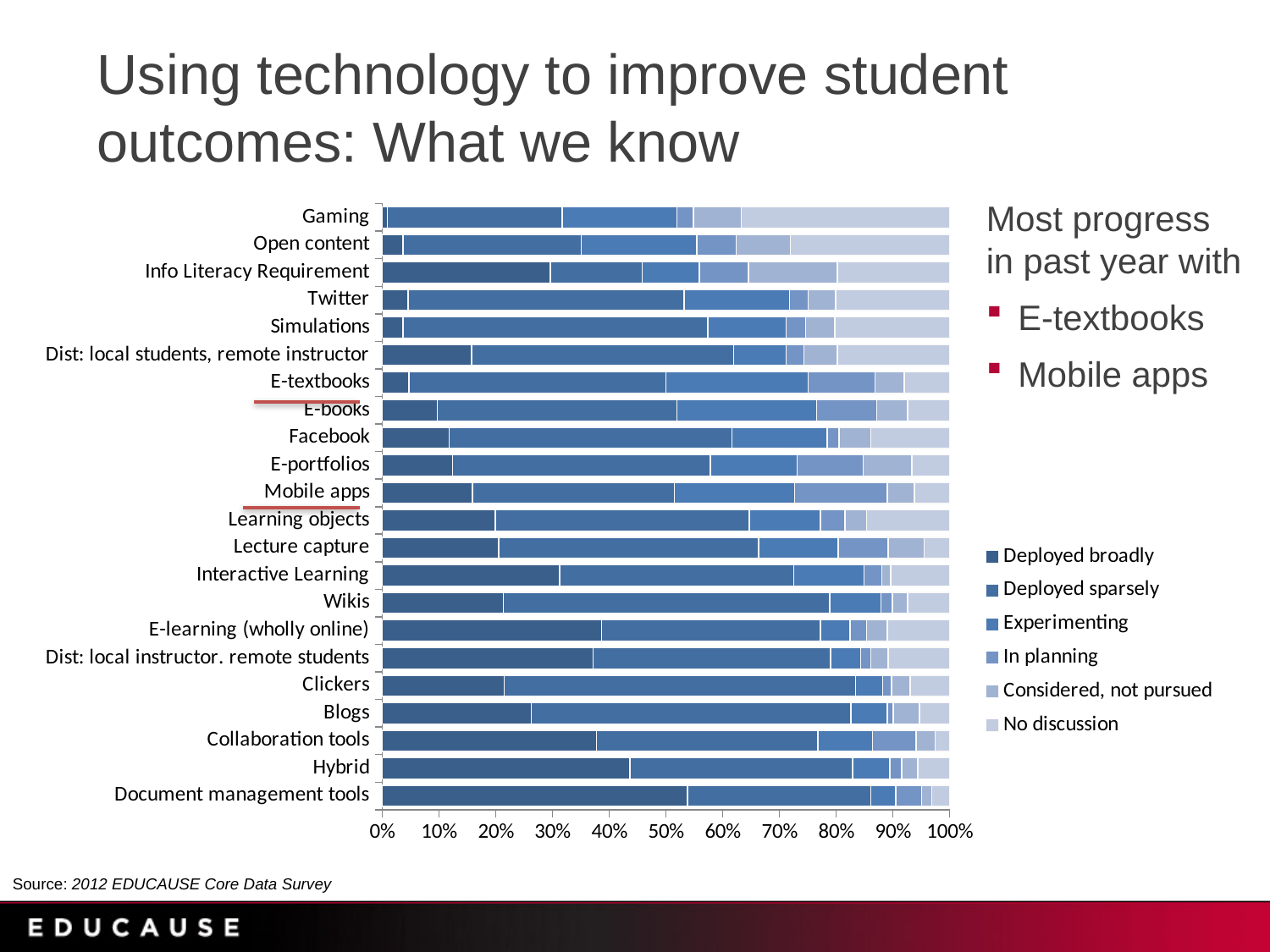

# Using technology to improve student outcomes: What we know

### Chart

| Category | Deployed broadly | Deployed sparsely | Experimenting | In planning | Considered, not pursued | No discussion |
|---|---|---|---|---|---|---|
| Document management tools | 0.537764350453172 | 0.323262839879154 | 0.0438066465256798 | 0.0453172205438066 | 0.0181268882175227 | 0.0317220543806646 |
| Hybrid | 0.436555891238671 | 0.392749244712991 | 0.0649546827794562 | 0.0211480362537764 | 0.0287009063444109 | 0.0558912386706949 |
| Collaboration tools | 0.377643504531722 | 0.389728096676737 | 0.0966767371601208 | 0.0770392749244713 | 0.0332326283987915 | 0.0256797583081571 |
| Blogs | 0.262839879154079 | 0.563444108761329 | 0.0634441087613293 | 0.0105740181268882 | 0.0468277945619335 | 0.0528700906344411 |
| Clickers | 0.214501510574018 | 0.619335347432024 | 0.0483383685800604 | 0.0151057401812689 | 0.0332326283987915 | 0.0694864048338368 |
| Dist: local instructor. remote students | 0.371601208459214 | 0.418429003021148 | 0.0528700906344411 | 0.0181268882175227 | 0.0302114803625378 | 0.108761329305136 |
| E-learning (wholly online) | 0.386706948640483 | 0.385196374622356 | 0.0528700906344411 | 0.0287009063444109 | 0.0362537764350453 | 0.110271903323263 |
| Wikis | 0.212990936555891 | 0.575528700906344 | 0.0906344410876133 | 0.0196374622356495 | 0.027190332326284 | 0.0740181268882175 |
| Interactive Learning | 0.312688821752266 | 0.41238670694864 | 0.123867069486405 | 0.0317220543806646 | 0.0151057401812689 | 0.104229607250755 |
| Lecture capture | 0.205438066465257 | 0.457703927492447 | 0.140483383685801 | 0.0876132930513595 | 0.0634441087613293 | 0.0453172205438066 |
| Learning objects | 0.199395770392749 | 0.447129909365559 | 0.125377643504532 | 0.0438066465256798 | 0.0377643504531722 | 0.146525679758308 |
| Mobile apps | 0.158610271903323 | 0.356495468277946 | 0.211480362537764 | 0.163141993957704 | 0.0483383685800604 | 0.0619335347432024 |
| E-portfolios | 0.123867069486405 | 0.454682779456193 | 0.152567975830816 | 0.11631419939577 | 0.0861027190332326 | 0.0664652567975831 |
| Facebook | 0.117824773413897 | 0.498489425981873 | 0.167673716012085 | 0.0211480362537764 | 0.0558912386706949 | 0.138972809667674 |
| E-books | 0.0966767371601208 | 0.422960725075529 | 0.246223564954683 | 0.105740181268882 | 0.054380664652568 | 0.0740181268882175 |
| E-textbooks | 0.0468277945619335 | 0.453172205438066 | 0.250755287009063 | 0.117824773413897 | 0.0513595166163142 | 0.0800604229607251 |
| Dist: local students, remote instructor | 0.157099697885196 | 0.462235649546828 | 0.0921450151057402 | 0.0317220543806646 | 0.0589123867069486 | 0.197885196374622 |
| Simulations | 0.0362537764350453 | 0.537764350453172 | 0.137462235649547 | 0.0347432024169184 | 0.0513595166163142 | 0.202416918429003 |
| Twitter | 0.0453172205438066 | 0.486404833836858 | 0.185800604229607 | 0.0332326283987915 | 0.0483383685800604 | 0.200906344410876 |
| Info Literacy Requirement | 0.29607250755287 | 0.161631419939577 | 0.101208459214502 | 0.0861027190332326 | 0.157099697885196 | 0.197885196374622 |
| Open content | 0.0362537764350453 | 0.314199395770393 | 0.20392749244713 | 0.0694864048338368 | 0.0951661631419939 | 0.280966767371601 |
| Gaming | 0.00906344410876133 | 0.308157099697885 | 0.202416918429003 | 0.0287009063444109 | 0.0845921450151057 | 0.367069486404834 |
Most progress in past year with
E-textbooks
Mobile apps
Source: 2012 EDUCAUSE Core Data Survey